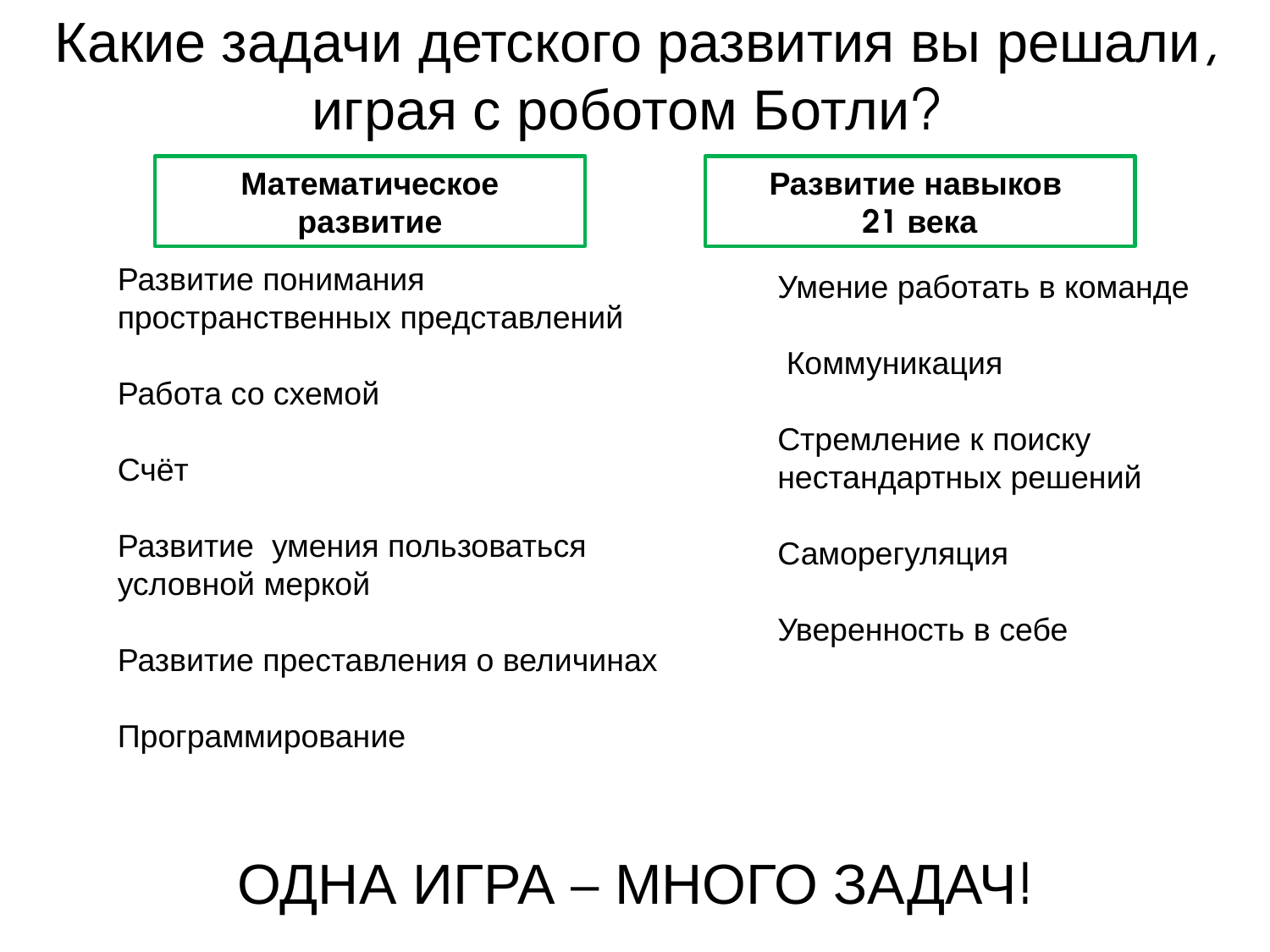

Какие задачи детского развития вы решали, играя с роботом Ботли?
Математическое развитие
Развитие навыков
21 века
Развитие понимания пространственных представлений

Работа со схемой

Счёт

Развитие  умения пользоваться условной меркой

Развитие преставления о величинах

Программирование

Умение работать в команде

 Коммуникация

Стремление к поиску
нестандартных решений

Саморегуляция

Уверенность в себе

ОДНА ИГРА – МНОГО ЗАДАЧ!